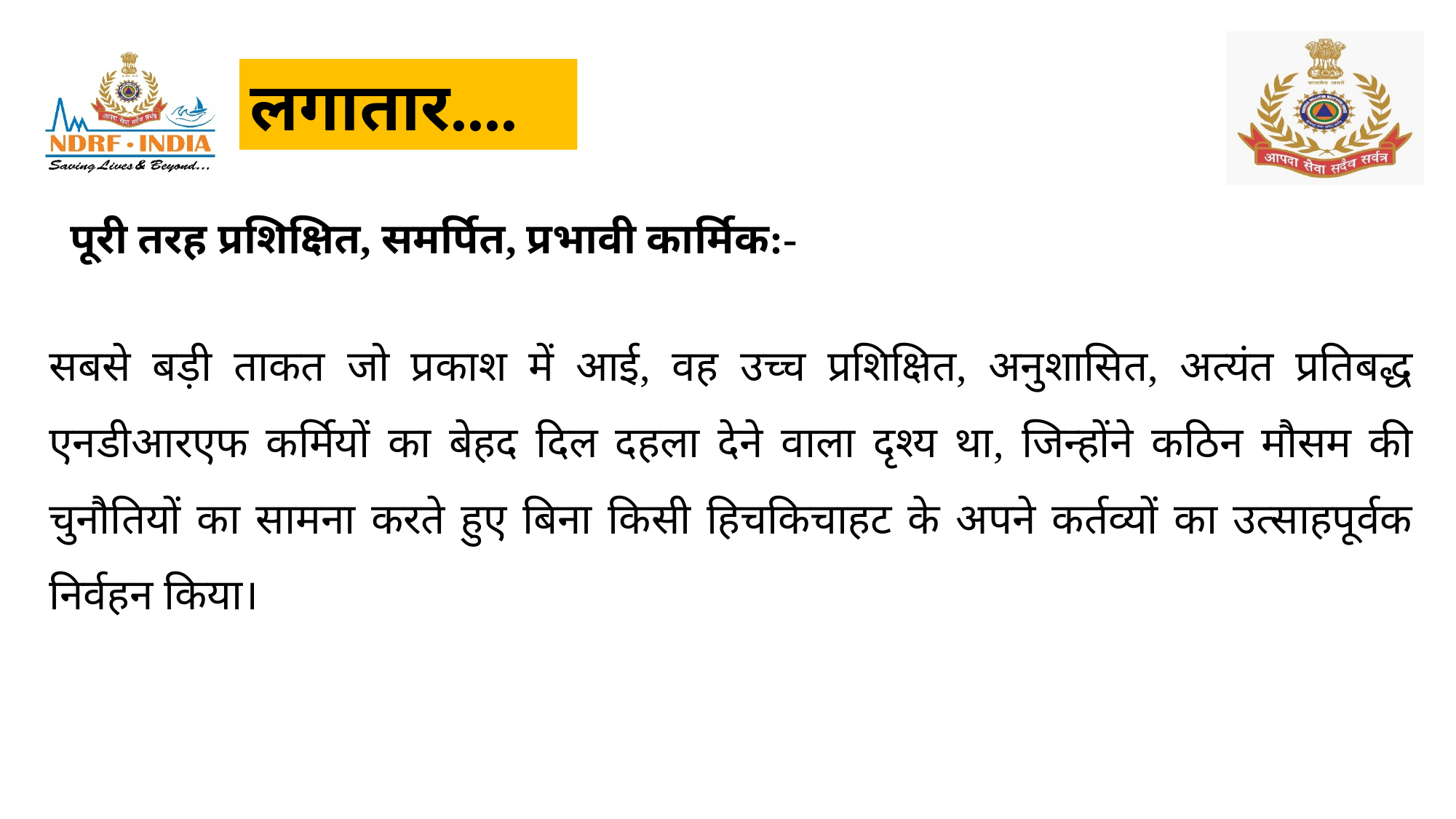

लगातार....
  पूरी तरह प्रशिक्षित, समर्पित, प्रभावी कार्मिक:-

सबसे बड़ी ताकत जो प्रकाश में आई, वह उच्च प्रशिक्षित, अनुशासित, अत्यंत प्रतिबद्ध एनडीआरएफ कर्मियों का बेहद दिल दहला देने वाला दृश्य था, जिन्होंने कठिन मौसम की चुनौतियों का सामना करते हुए बिना किसी हिचकिचाहट के अपने कर्तव्यों का उत्साहपूर्वक निर्वहन किया।